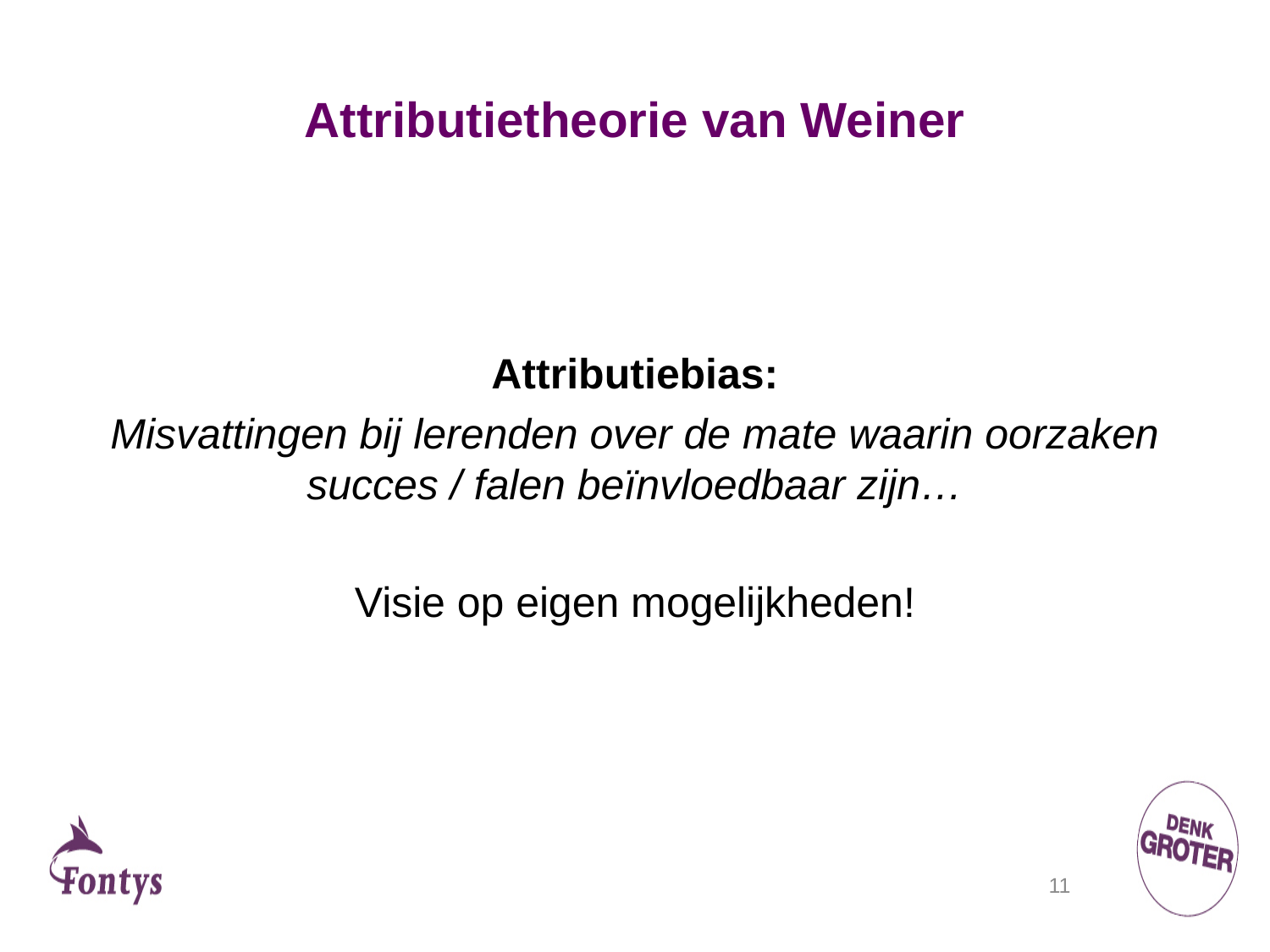

# Attributietheorie van Weiner

Attributiebias:
Misvattingen bij lerenden over de mate waarin oorzaken succes / falen beïnvloedbaar zijn…

Visie op eigen mogelijkheden!
11